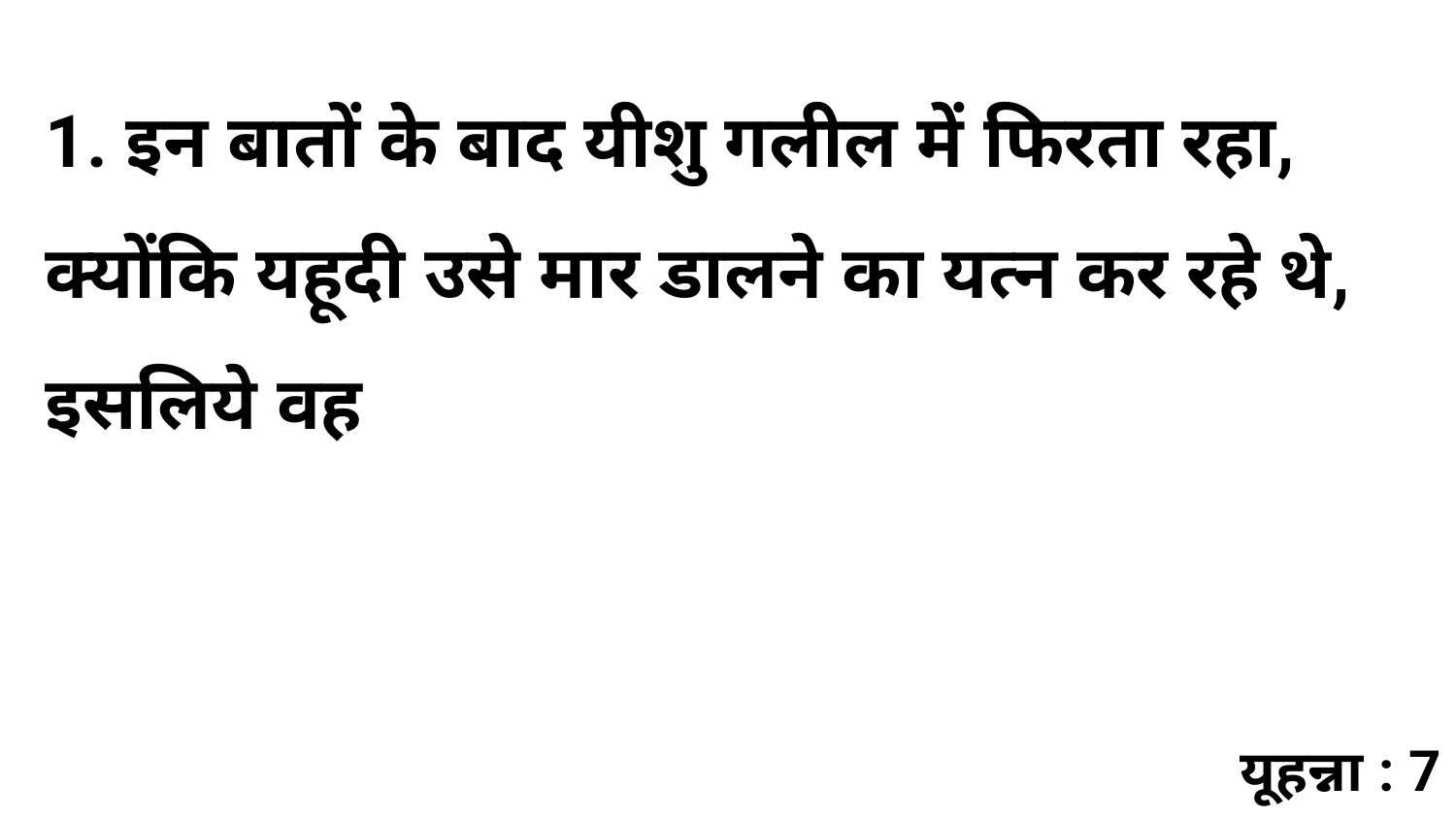

1. इन बातों के बाद यीशु गलील में फिरता रहा, क्योंकि यहूदी उसे मार डालने का यत्न कर रहे थे, इसलिये वह
यूहन्ना : 7